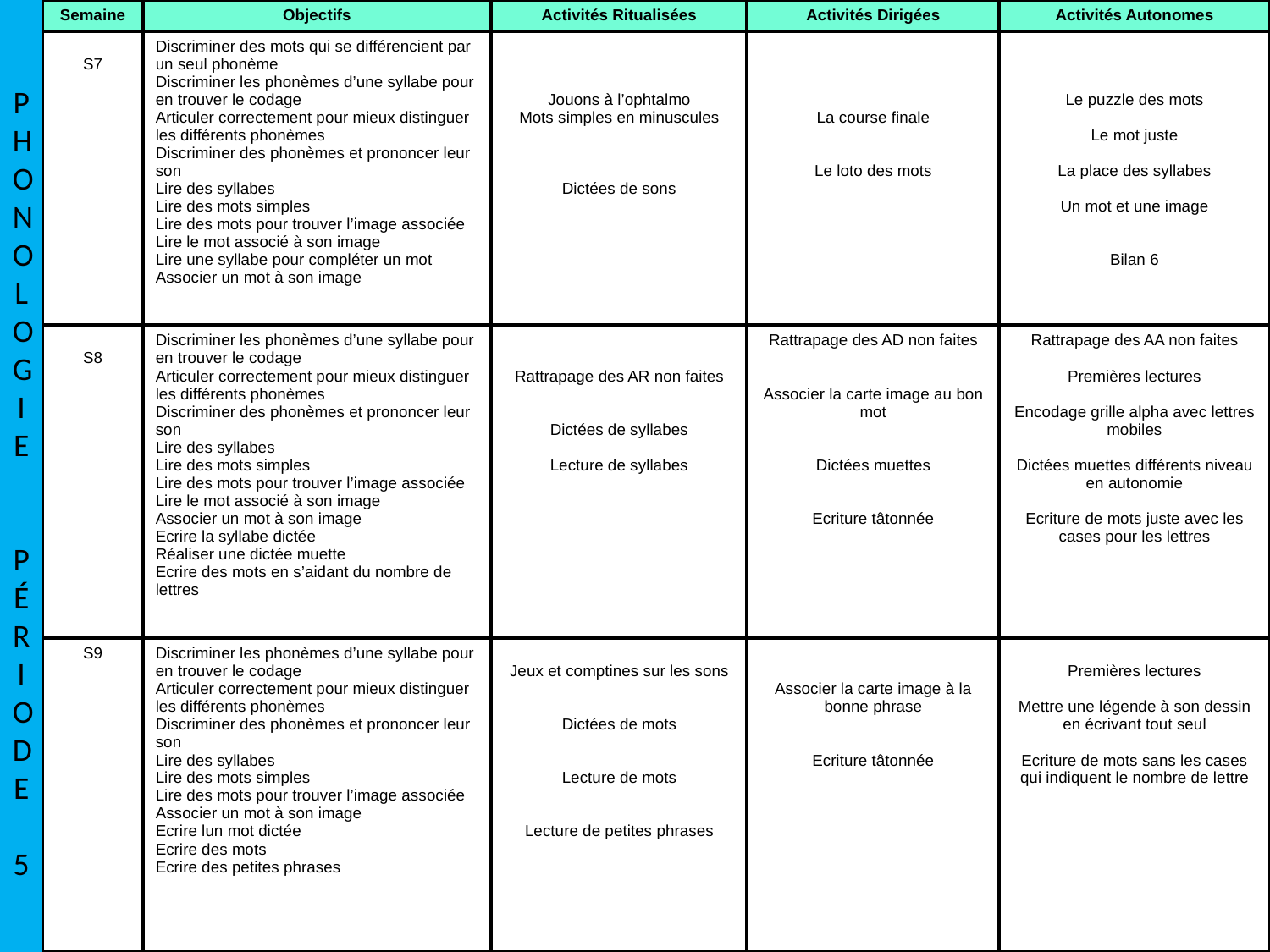

P
H
O
N
O
L
O
G
I
E

P
É
R
I
O
D
E

5

| Semaine | Objectifs | Activités Ritualisées | Activités Dirigées | Activités Autonomes |
| --- | --- | --- | --- | --- |
| S7 | Discriminer des mots qui se différencient par un seul phonème Discriminer les phonèmes d’une syllabe pour en trouver le codage Articuler correctement pour mieux distinguer les différents phonèmes Discriminer des phonèmes et prononcer leur son Lire des syllabes Lire des mots simples Lire des mots pour trouver l’image associée Lire le mot associé à son image Lire une syllabe pour compléter un mot Associer un mot à son image | Jouons à l’ophtalmo Mots simples en minuscules Dictées de sons | La course finale Le loto des mots | Le puzzle des mots Le mot juste La place des syllabes Un mot et une image Bilan 6 |
| S8 | Discriminer les phonèmes d’une syllabe pour en trouver le codage Articuler correctement pour mieux distinguer les différents phonèmes Discriminer des phonèmes et prononcer leur son Lire des syllabes Lire des mots simples Lire des mots pour trouver l’image associée Lire le mot associé à son image Associer un mot à son image Ecrire la syllabe dictée Réaliser une dictée muette Ecrire des mots en s’aidant du nombre de lettres | Rattrapage des AR non faites Dictées de syllabes Lecture de syllabes | Rattrapage des AD non faites Associer la carte image au bon mot Dictées muettes Ecriture tâtonnée | Rattrapage des AA non faites Premières lectures Encodage grille alpha avec lettres mobiles Dictées muettes différents niveau en autonomie Ecriture de mots juste avec les cases pour les lettres |
| S9 | Discriminer les phonèmes d’une syllabe pour en trouver le codage Articuler correctement pour mieux distinguer les différents phonèmes Discriminer des phonèmes et prononcer leur son Lire des syllabes Lire des mots simples Lire des mots pour trouver l’image associée Associer un mot à son image Ecrire lun mot dictée Ecrire des mots Ecrire des petites phrases | Jeux et comptines sur les sons Dictées de mots Lecture de mots Lecture de petites phrases | Associer la carte image à la bonne phrase Ecriture tâtonnée | Premières lectures Mettre une légende à son dessin en écrivant tout seul Ecriture de mots sans les cases qui indiquent le nombre de lettre |